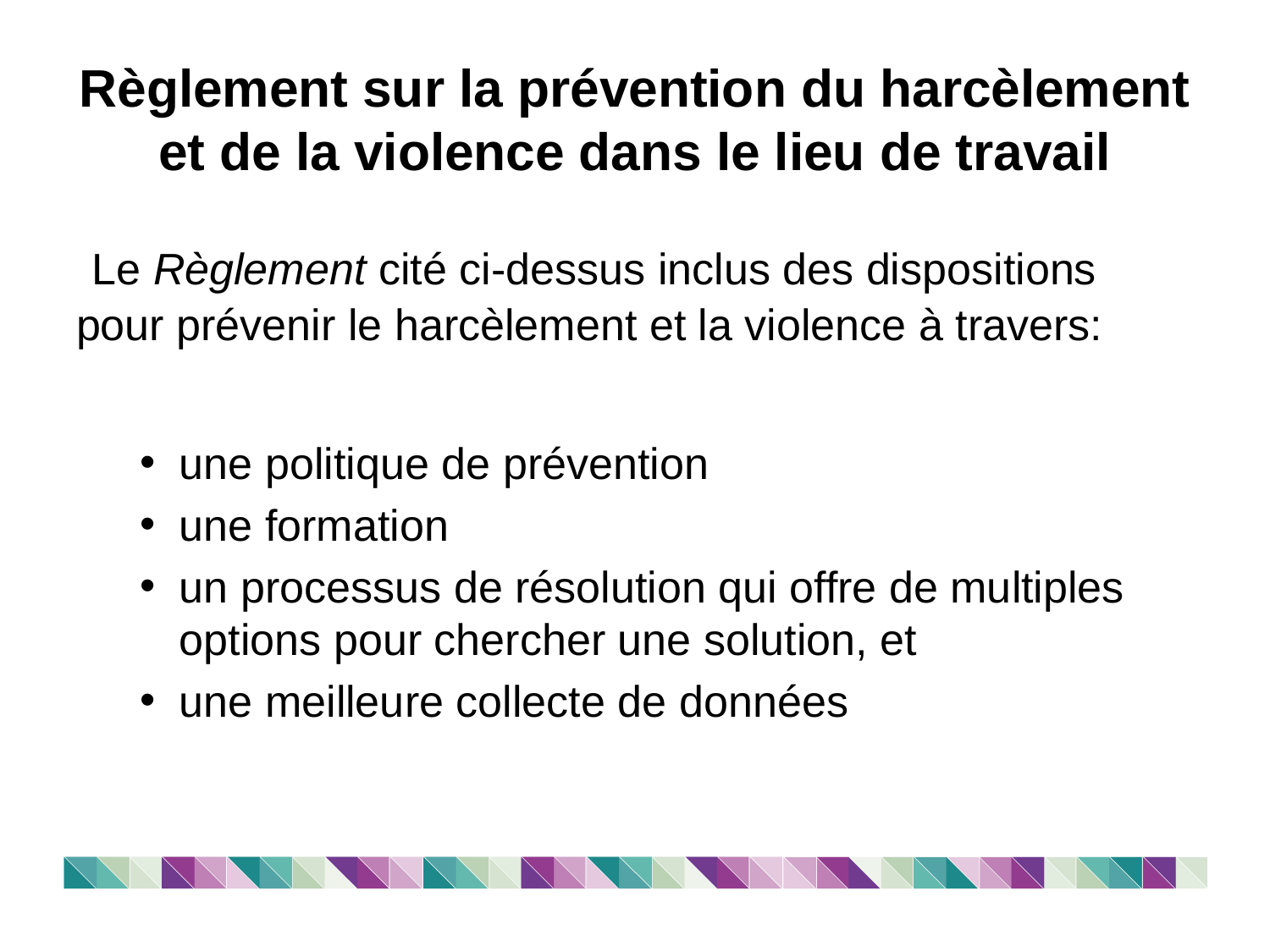

# Règlement sur la prévention du harcèlement et de la violence dans le lieu de travail
 Le Règlement cité ci-dessus inclus des dispositions pour prévenir le harcèlement et la violence à travers:

une politique de prévention
une formation
un processus de résolution qui offre de multiples options pour chercher une solution, et
une meilleure collecte de données